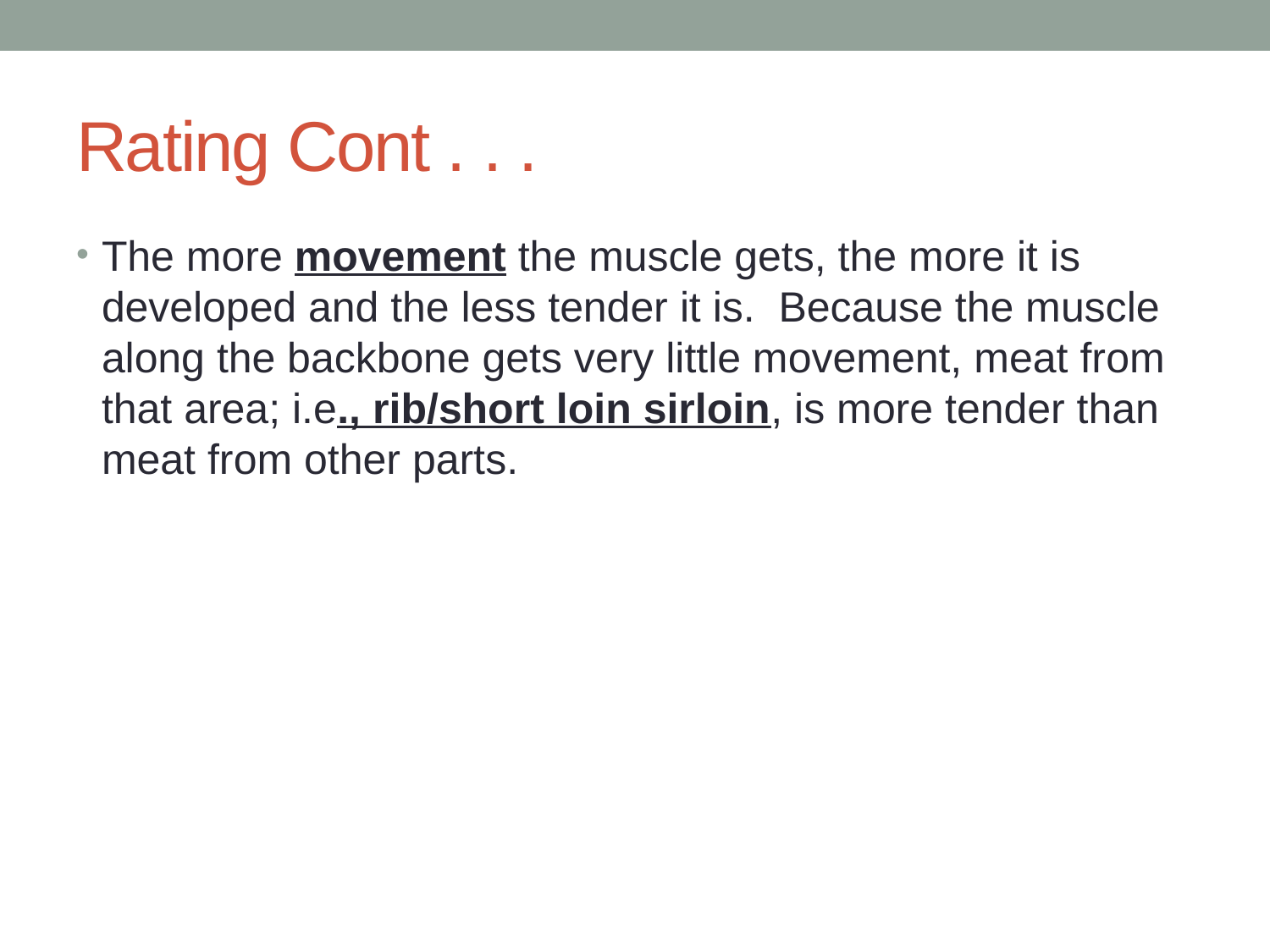

# Rating Cont . . .
The more movement the muscle gets, the more it is developed and the less tender it is.  Because the muscle along the backbone gets very little movement, meat from that area; i.e., rib/short loin sirloin, is more tender than meat from other parts.